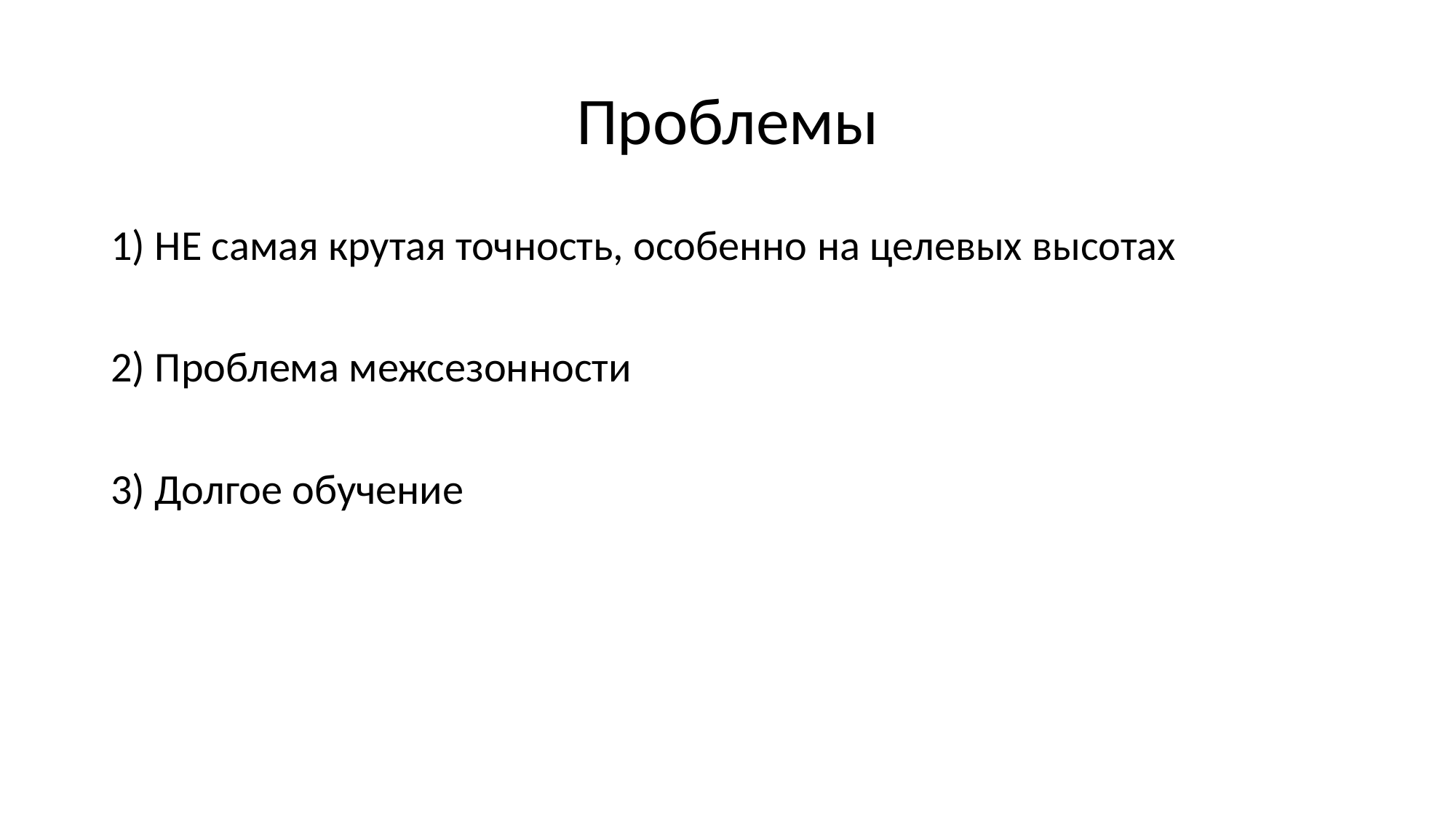

# Проблемы
1) НЕ самая крутая точность, особенно на целевых высотах

2) Проблема межсезонности

3) Долгое обучение